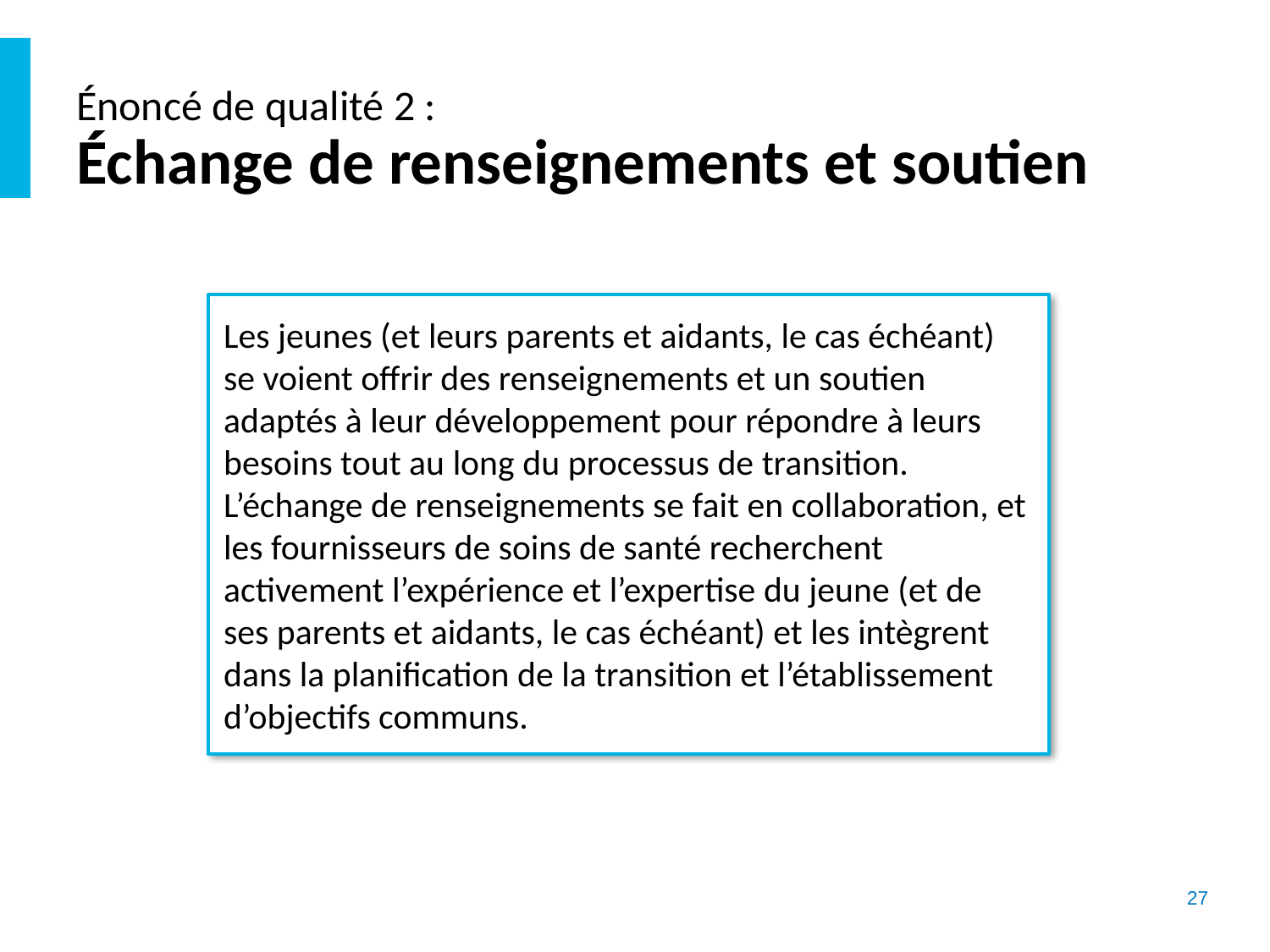

# Énoncé de qualité 2 : Échange de renseignements et soutien
Les jeunes (et leurs parents et aidants, le cas échéant) se voient offrir des renseignements et un soutien adaptés à leur développement pour répondre à leurs besoins tout au long du processus de transition. L’échange de renseignements se fait en collaboration, et les fournisseurs de soins de santé recherchent activement l’expérience et l’expertise du jeune (et de ses parents et aidants, le cas échéant) et les intègrent dans la planification de la transition et l’établissement d’objectifs communs.